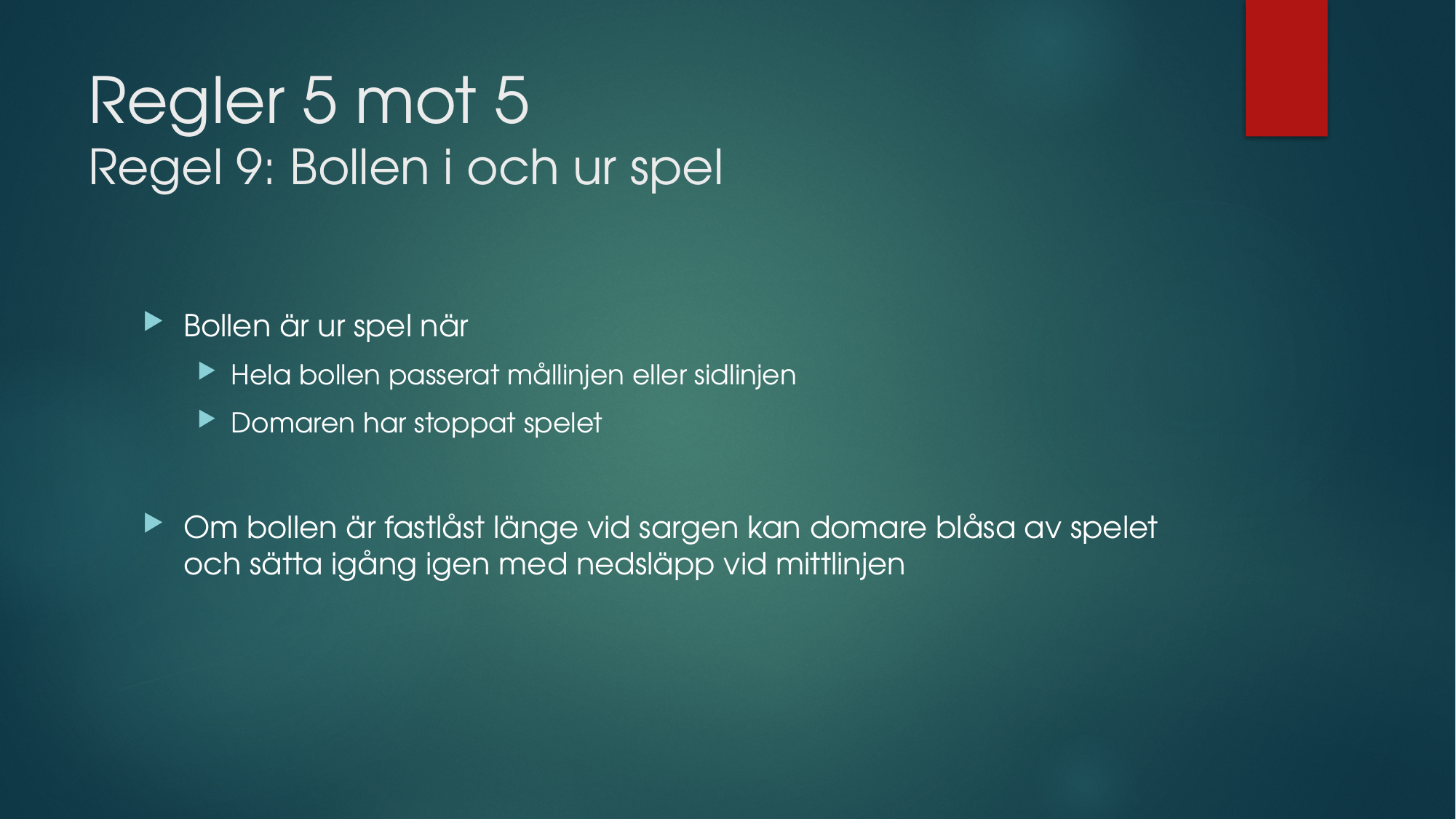

# Regler 5 mot 5 Regel 9: Bollen i och ur spel
Bollen är ur spel när
Hela bollen passerat mållinjen eller sidlinjen
Domaren har stoppat spelet

Om bollen är fastlåst länge vid sargen kan domare blåsa av spelet och sätta igång igen med nedsläpp vid mittlinjen